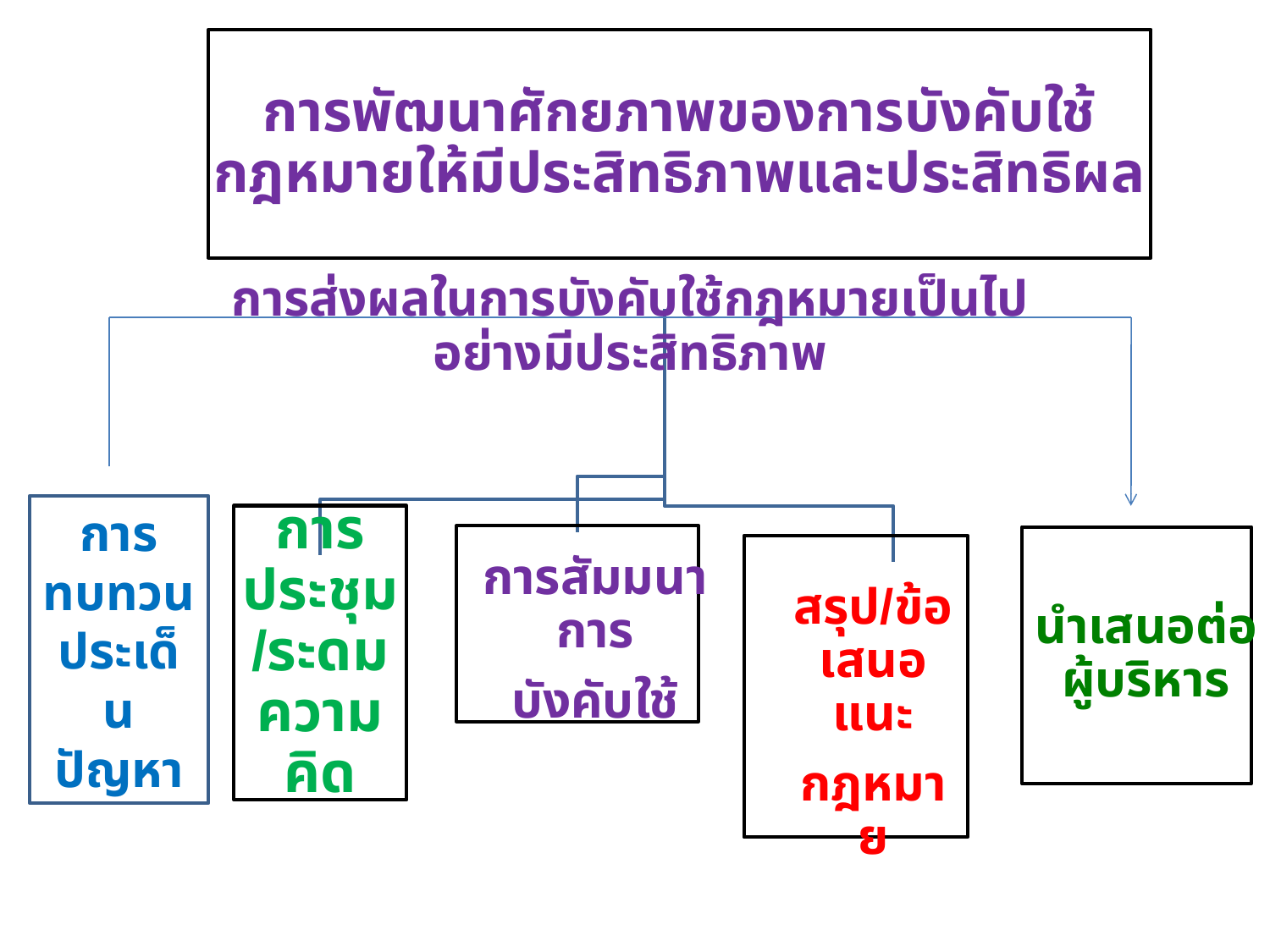

การพัฒนาศักยภาพของการบังคับใช้กฎหมายให้มีประสิทธิภาพและประสิทธิผล

การประชุม/ระดมความคิด

การส่งผลในการบังคับใช้กฎหมายเป็นไปอย่างมีประสิทธิภาพ
การทบทวนประเด็นปัญหา

การสัมมนาการ
บังคับใช้
สรุป/ข้อเสนอแนะ
กฎหมาย
นำเสนอต่อผู้บริหาร